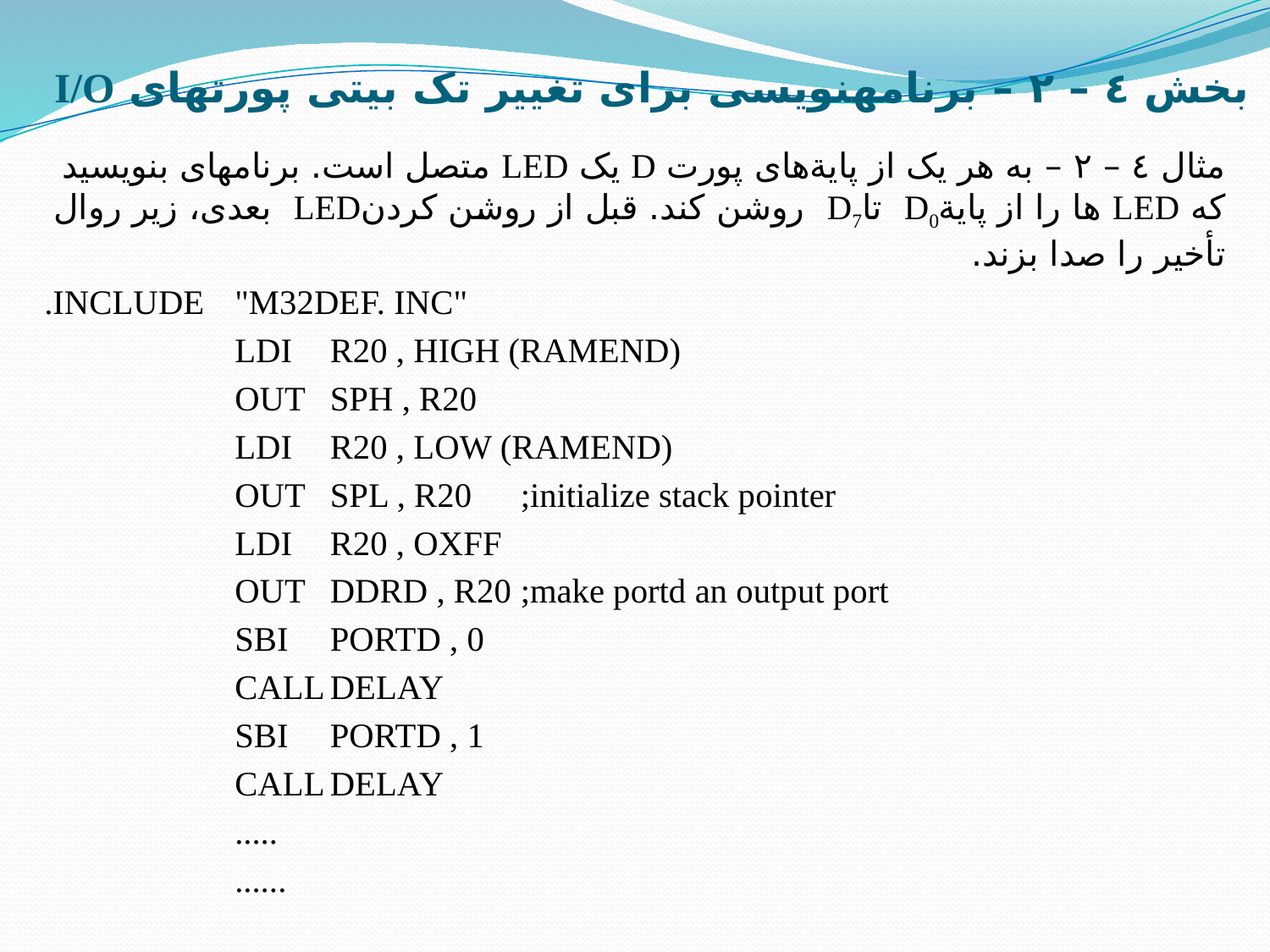

# بخش ٤ – ٢ – برنامه­نویسی برای تغییر تک بیتی پورت­های I/O
مثال ٤ – ٢ – به هر یک از پایةهای پورت D یک LED متصل است. برنامه­ای بنویسید که LED ­ها را از پایةD0  تاD7  روشن کند. قبل از روشن کردنLED  بعدی، زیر روال تأخیر را صدا بزند.
.INCLUDE 	"M32DEF. INC"
		LDI	R20 , HIGH (RAMEND)
		OUT 	SPH , R20
		LDI	R20 , LOW (RAMEND)
		OUT 	SPL , R20	;initialize stack pointer
		LDI	R20 , OXFF
		OUT 	DDRD , R20	;make portd an output port
		SBI 	PORTD , 0
		CALL	DELAY
		SBI 	PORTD , 1
		CALL	DELAY
		.....
		......